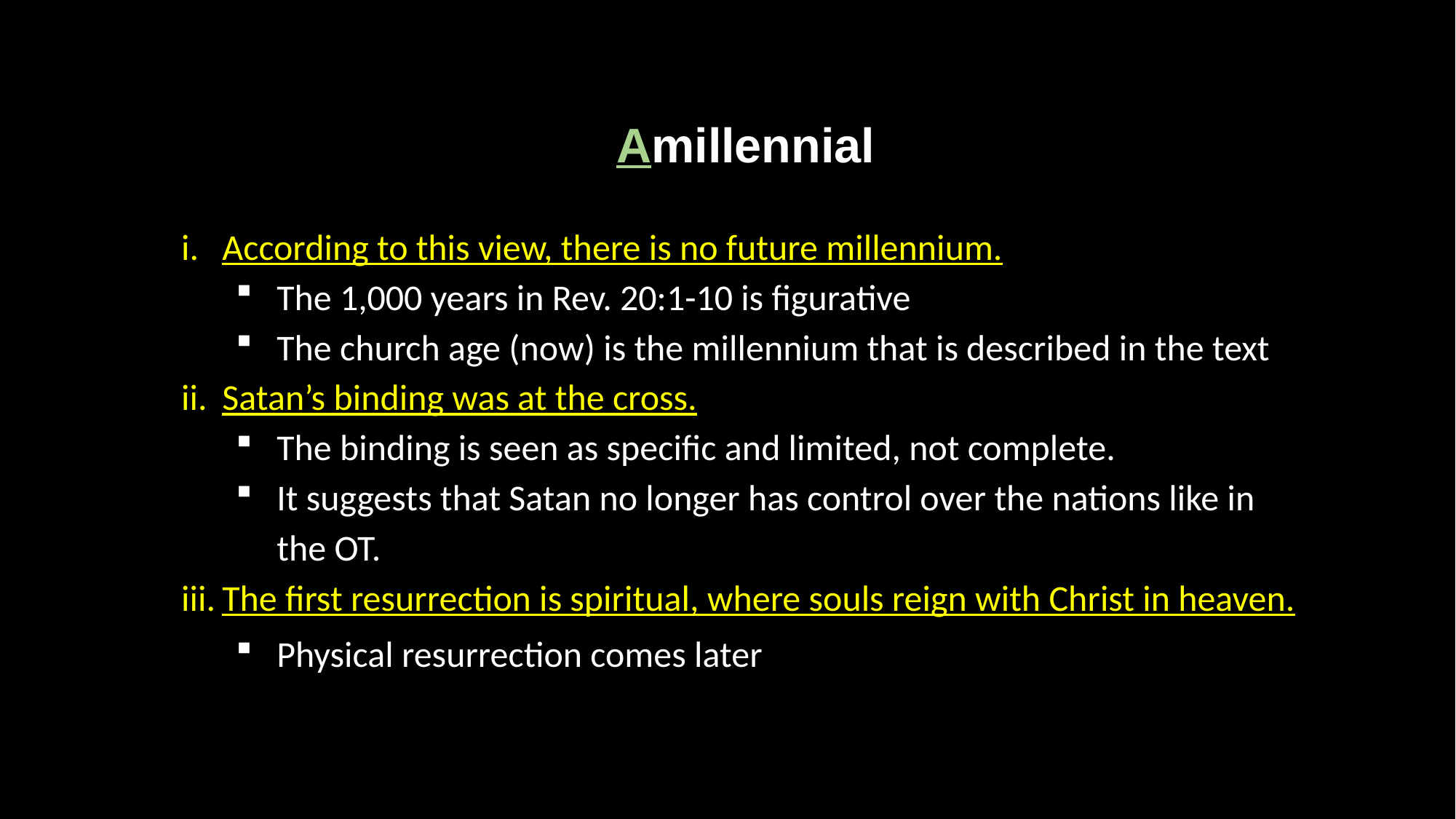

Amillennial
According to this view, there is no future millennium.
The 1,000 years in Rev. 20:1-10 is figurative
The church age (now) is the millennium that is described in the text
Satan’s binding was at the cross.
The binding is seen as specific and limited, not complete.
It suggests that Satan no longer has control over the nations like in the OT.
The first resurrection is spiritual, where souls reign with Christ in heaven.
Physical resurrection comes later